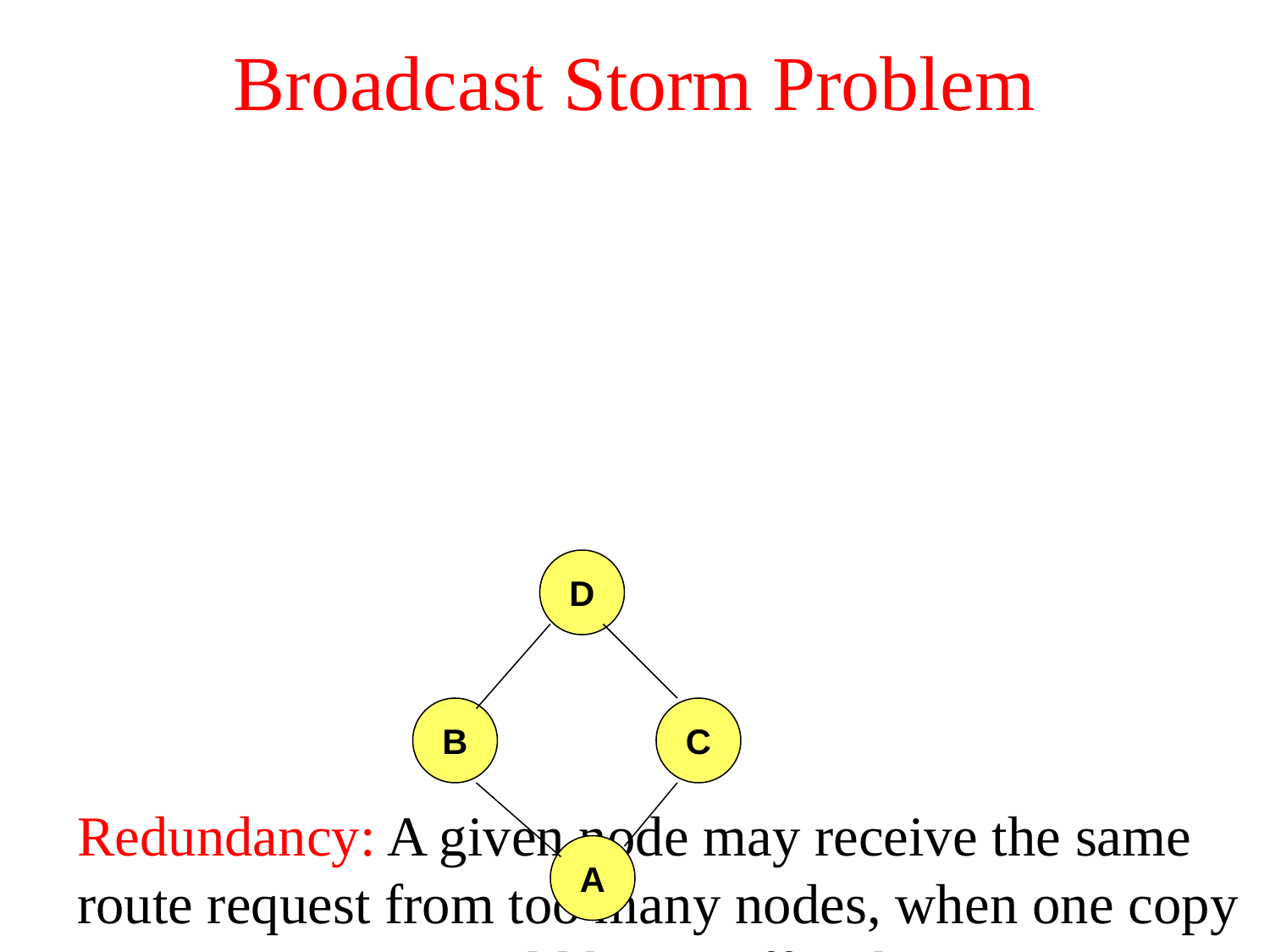

# Broadcast Storm Problem
D

B
C

Redundancy: A given node may receive the same route request from too many nodes, when one copy would have sufficed
Node D may receive from nodes B and C both
A